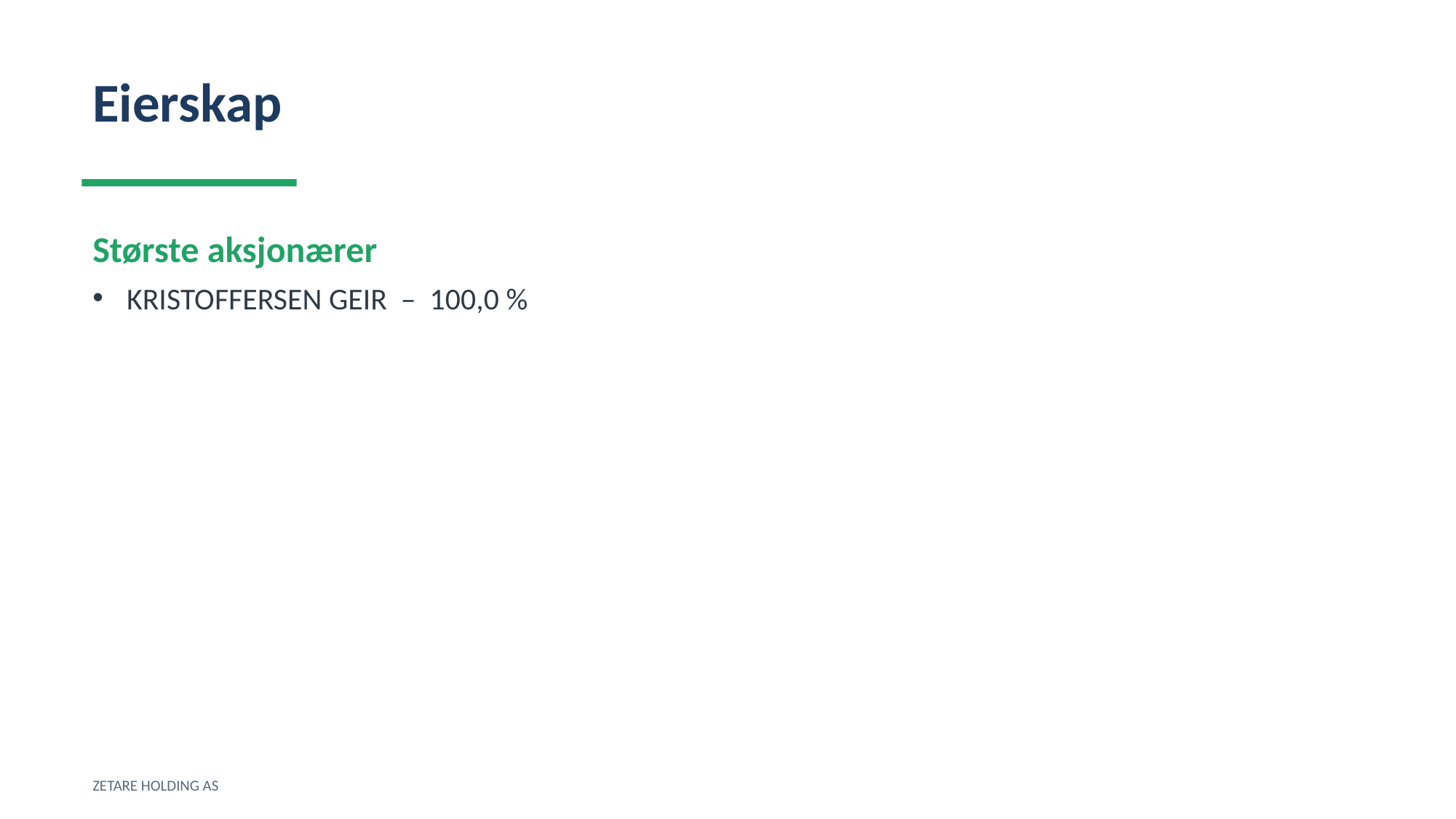

Eierskap

Største aksjonærer
KRISTOFFERSEN GEIR  –  100,0 %
ZETARE HOLDING AS